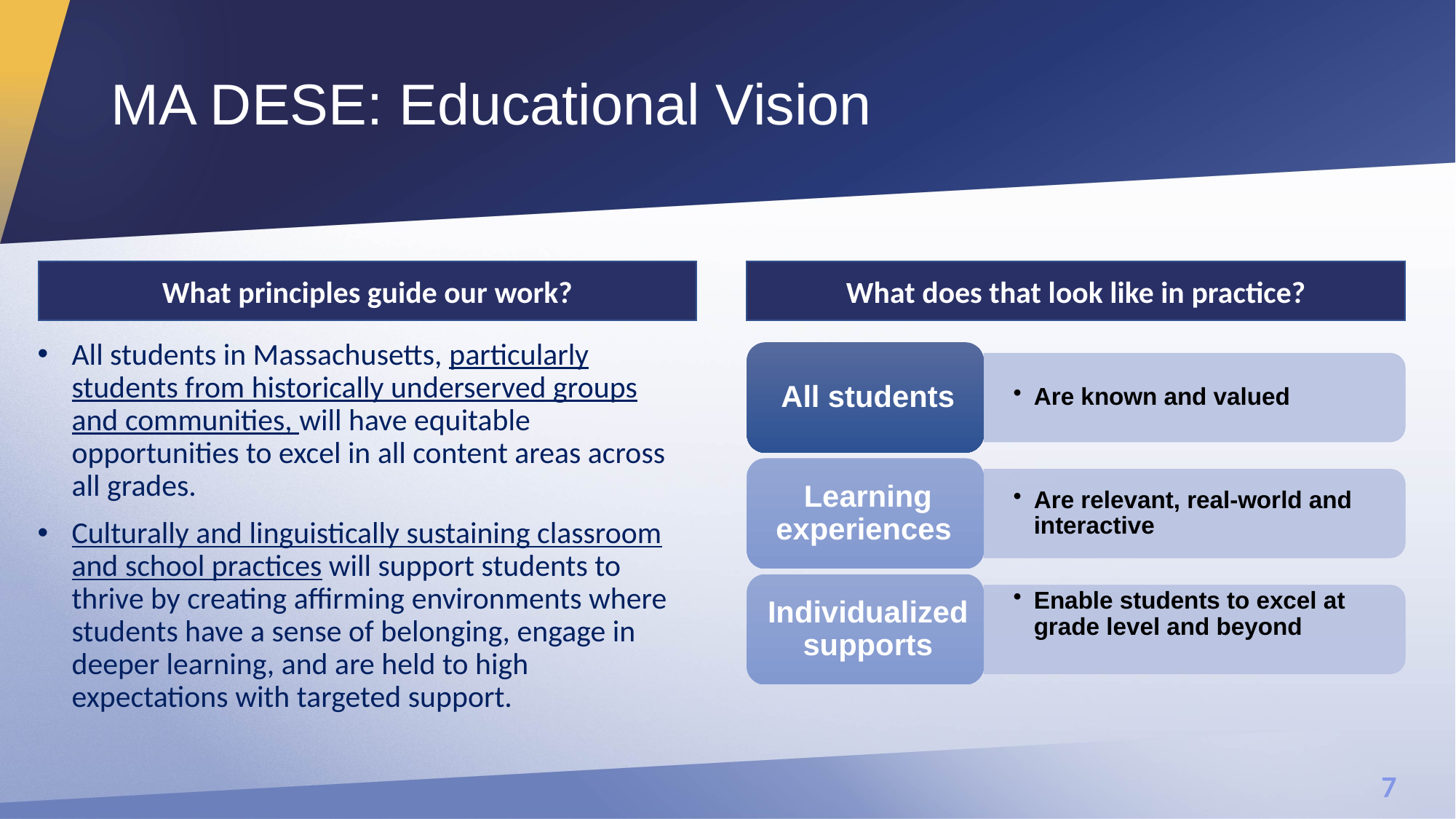

# MA DESE: Educational Vision
What does that look like in practice?
What principles guide our work?
All students in Massachusetts, particularly students from historically underserved groups and communities, will have equitable opportunities to excel in all content areas across all grades.
Culturally and linguistically sustaining classroom and school practices will support students to thrive by creating affirming environments where students have a sense of belonging, engage in deeper learning, and are held to high expectations with targeted support.

Are known and valued
All students
Are relevant, real-world and interactive
Learning experiences
Enable students to excel at grade level and beyond

Individualized supports